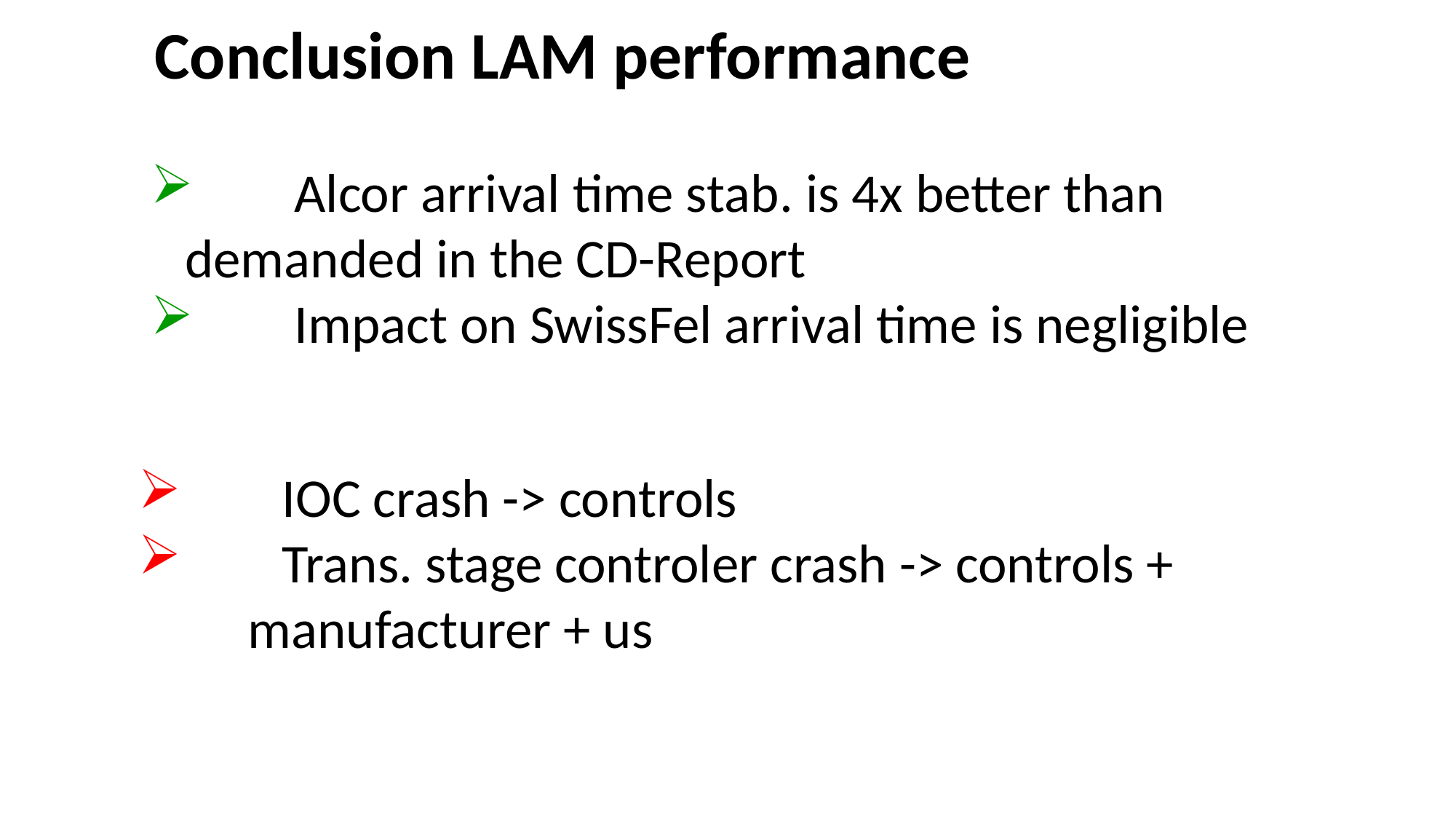

Conclusion LAM performance
 	Alcor arrival time stab. is 4x better than 	demanded in the CD-Report
 	Impact on SwissFel arrival time is negligible
 	IOC crash -> controls
 	Trans. stage controler crash -> controls +
	manufacturer + us